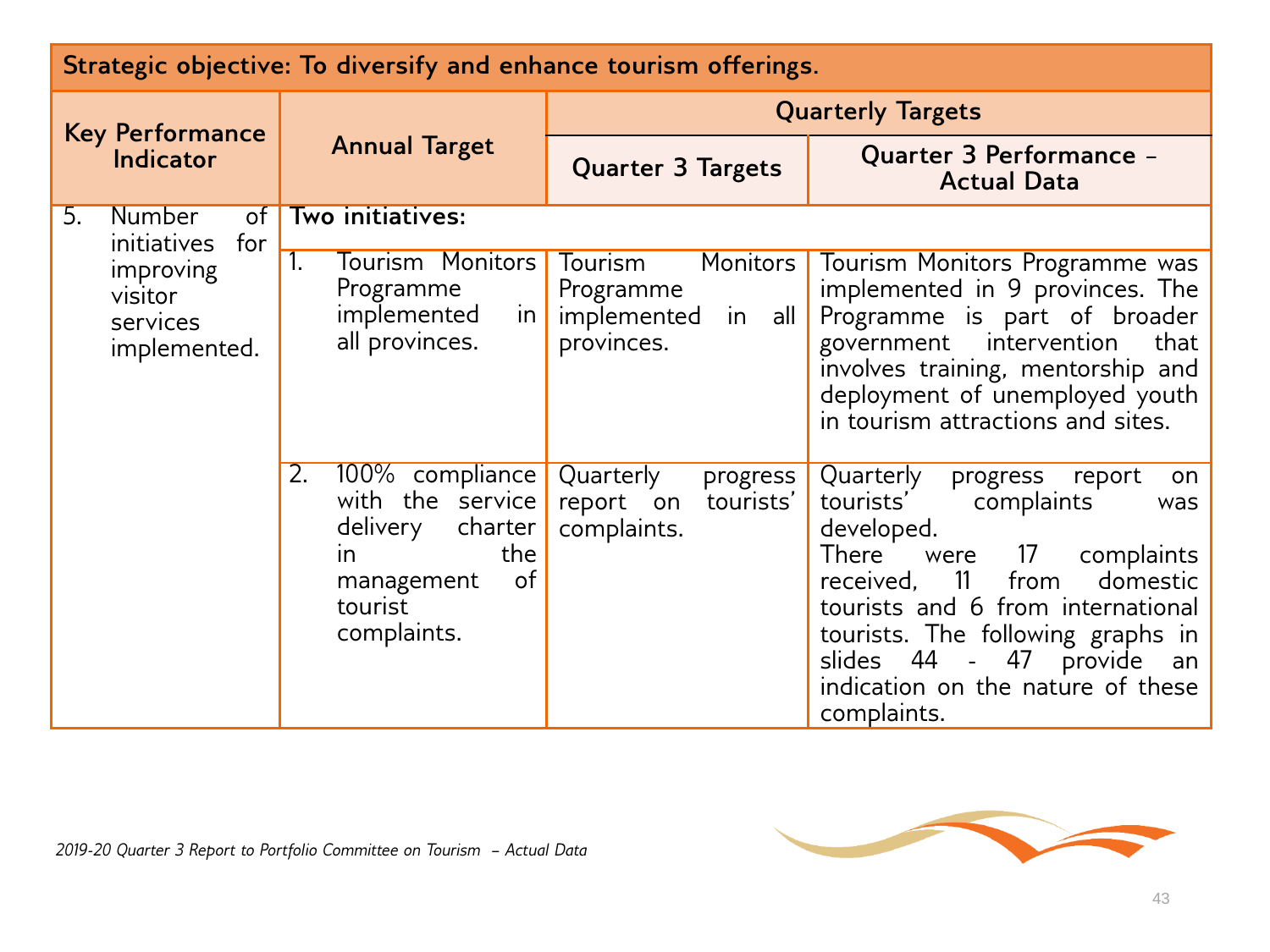

| Strategic objective: To diversify and enhance tourism offerings. |  |  |  |
| --- | --- | --- | --- |
| Key Performance Indicator | Annual Target | Quarterly Targets |  |
|  |  | Quarter 3 Targets | Quarter 3 Performance – Actual Data |
| Number of initiatives for improving visitor services implemented. | Two initiatives: |  |  |
|  | Tourism Monitors Programme implemented in all provinces. | Tourism Monitors Programme implemented in all provinces. | Tourism Monitors Programme was implemented in 9 provinces. The Programme is part of broader government intervention that involves training, mentorship and deployment of unemployed youth in tourism attractions and sites. |
|  | 100% compliance with the service delivery charter in the management of tourist complaints. | Quarterly progress report on tourists’ complaints. | Quarterly progress report on tourists’ complaints was developed. There were 17 complaints received, 11 from domestic tourists and 6 from international tourists. The following graphs in slides 44 - 47 provide an indication on the nature of these complaints. |
2019-20 Quarter 3 Report to Portfolio Committee on Tourism  – Actual Data
43